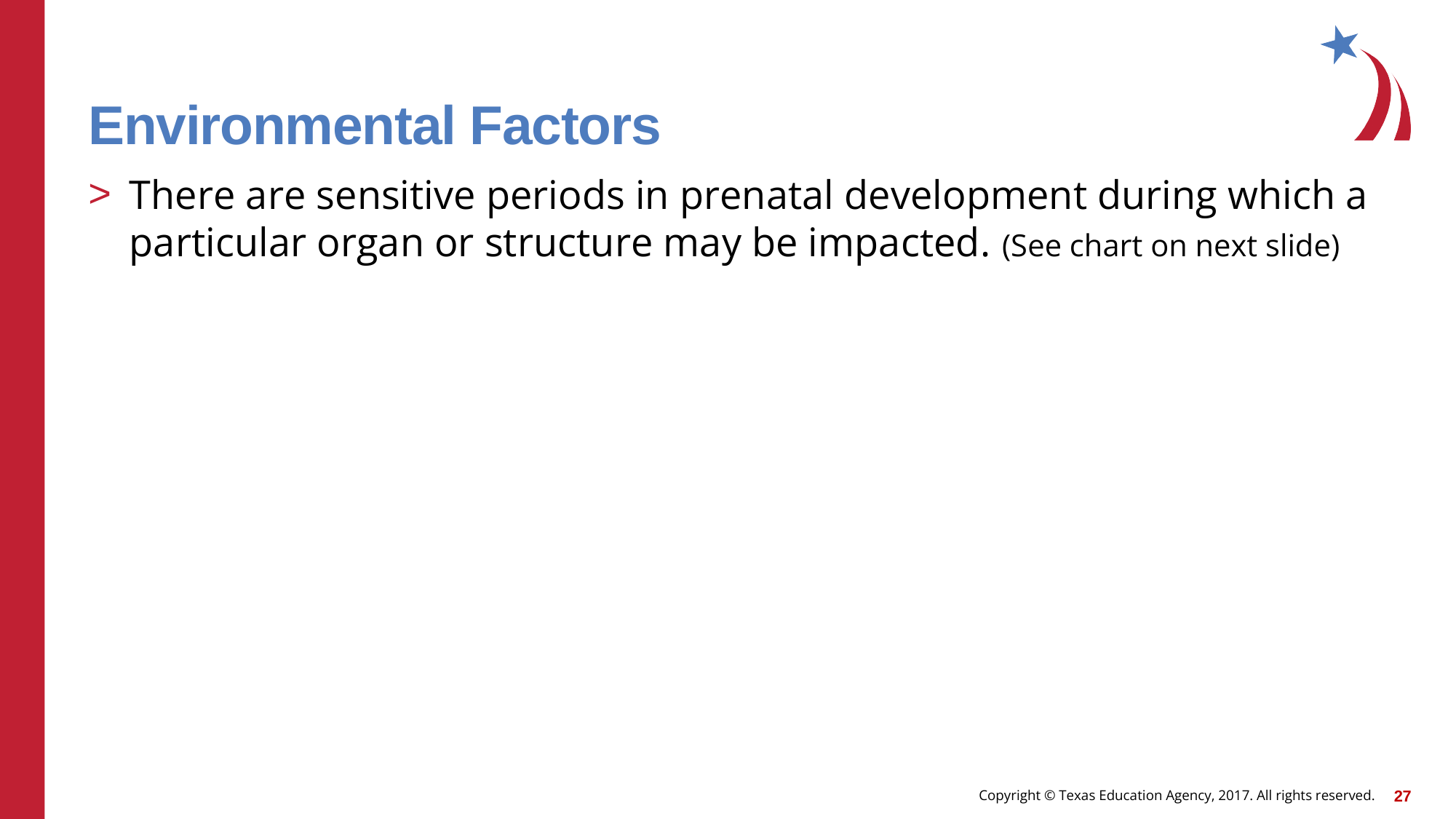

Environmental Factors
There are sensitive periods in prenatal development during which a particular organ or structure may be impacted. (See chart on next slide)